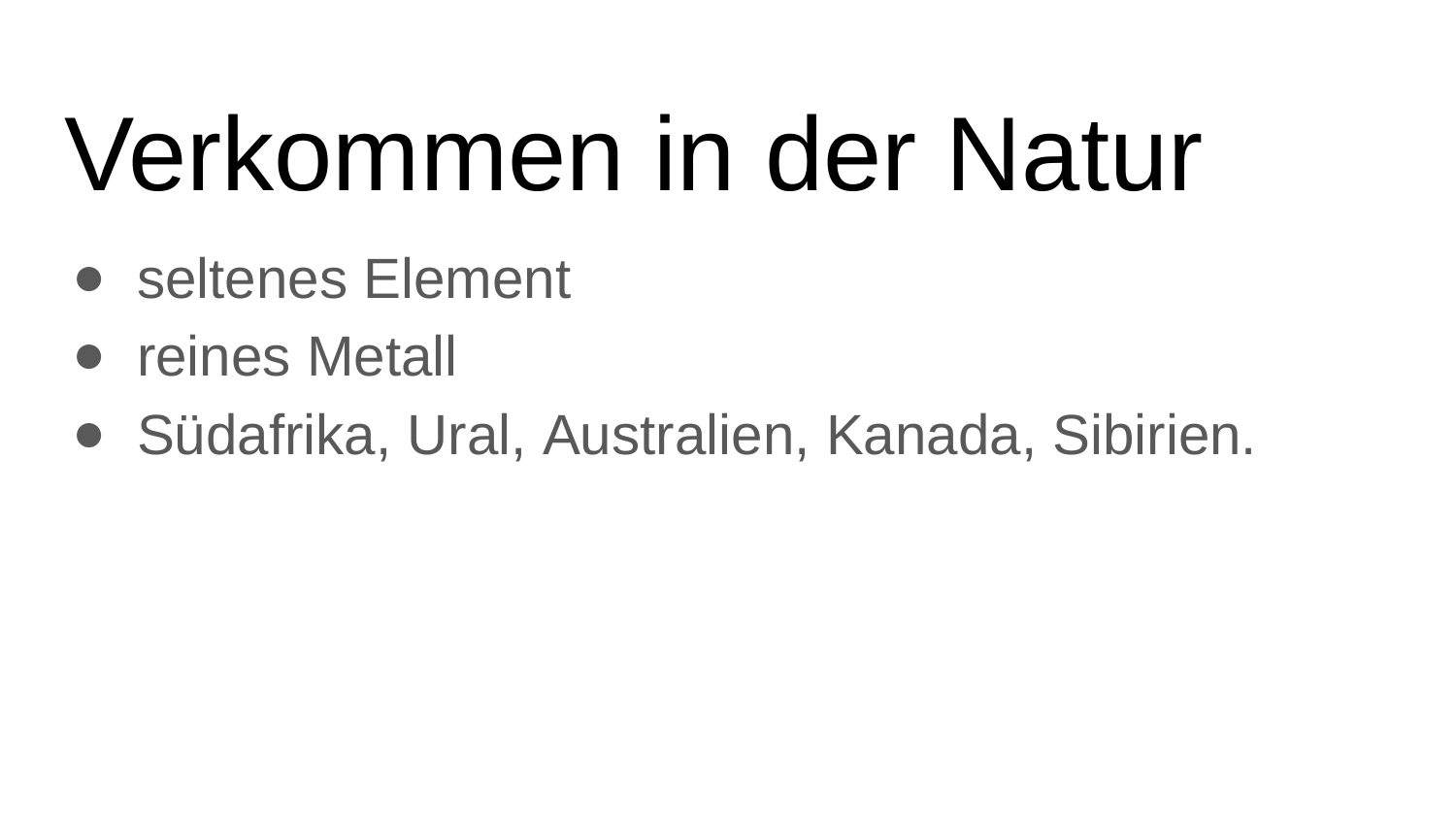

# Verkommen in der Natur
seltenes Element
reines Metall
Südafrika, Ural, Australien, Kanada, Sibirien.